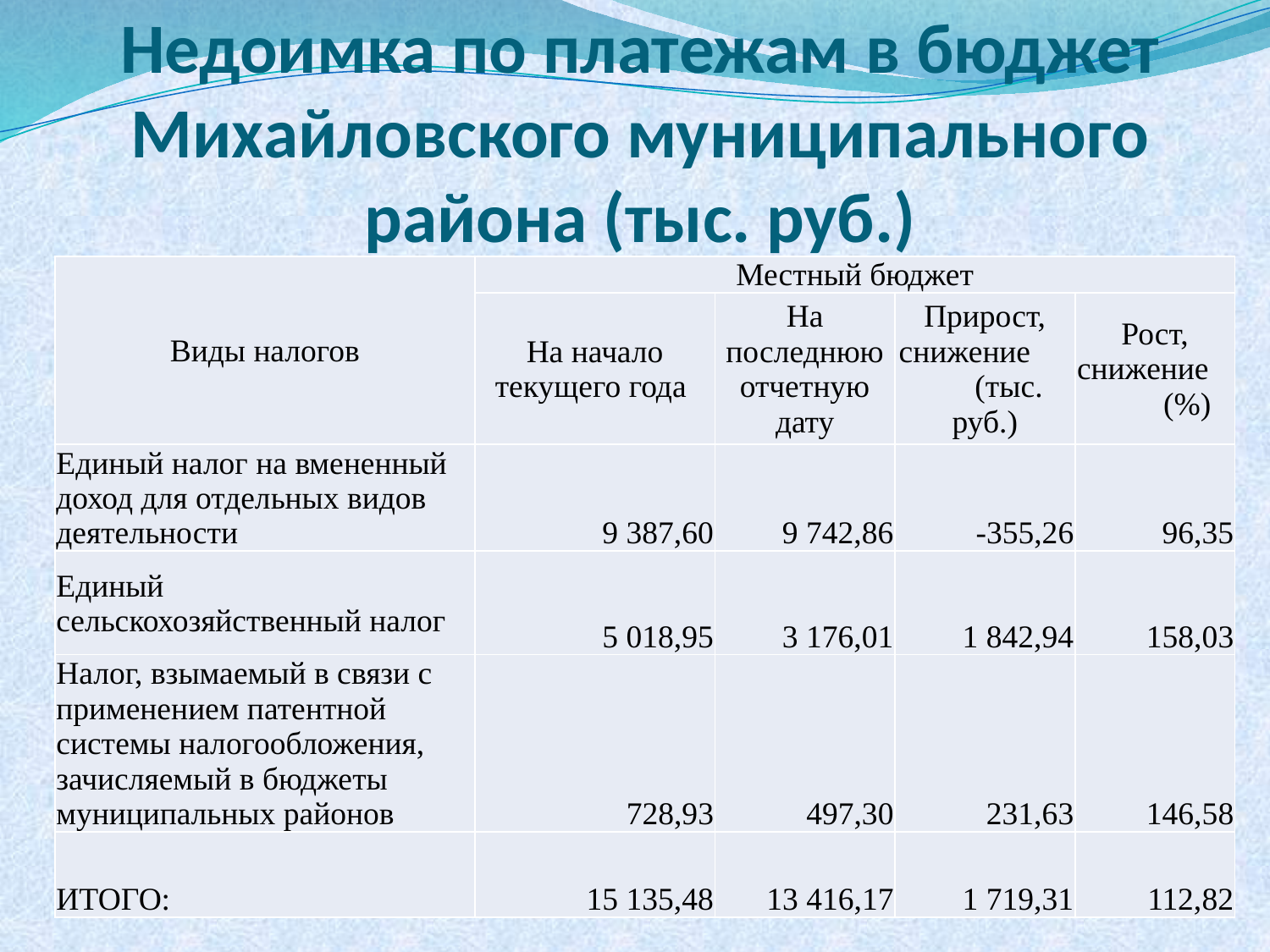

# Недоимка по платежам в бюджет Михайловского муниципального района (тыс. руб.)
| Виды налогов | Местный бюджет |  |  |  |
| --- | --- | --- | --- | --- |
|  | На начало текущего года | На последнюю отчетную дату | Прирост, снижение (тыс. руб.) | Рост, снижение (%) |
| Единый налог на вмененный доход для отдельных видов деятельности | 9 387,60 | 9 742,86 | -355,26 | 96,35 |
| Единый сельскохозяйственный налог | 5 018,95 | 3 176,01 | 1 842,94 | 158,03 |
| Налог, взымаемый в связи с применением патентной системы налогообложения, зачисляемый в бюджеты муниципальных районов | 728,93 | 497,30 | 231,63 | 146,58 |
| ИТОГО: | 15 135,48 | 13 416,17 | 1 719,31 | 112,82 |